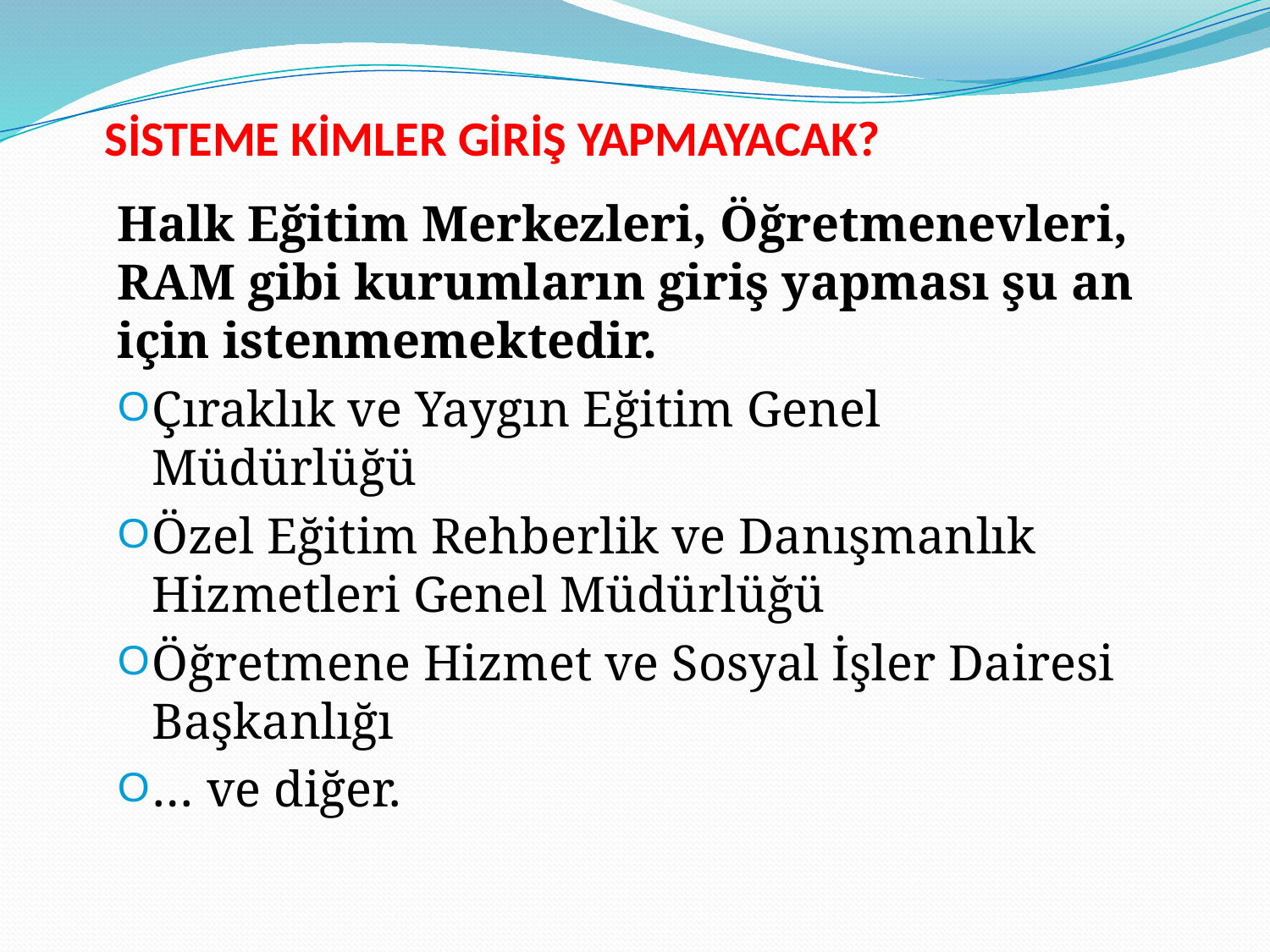

# SİSTEME KİMLER GİRİŞ YAPMAYACAK?
Halk Eğitim Merkezleri, Öğretmenevleri, RAM gibi kurumların giriş yapması şu an için istenmemektedir.
Çıraklık ve Yaygın Eğitim Genel Müdürlüğü
Özel Eğitim Rehberlik ve Danışmanlık Hizmetleri Genel Müdürlüğü
Öğretmene Hizmet ve Sosyal İşler Dairesi Başkanlığı
… ve diğer.